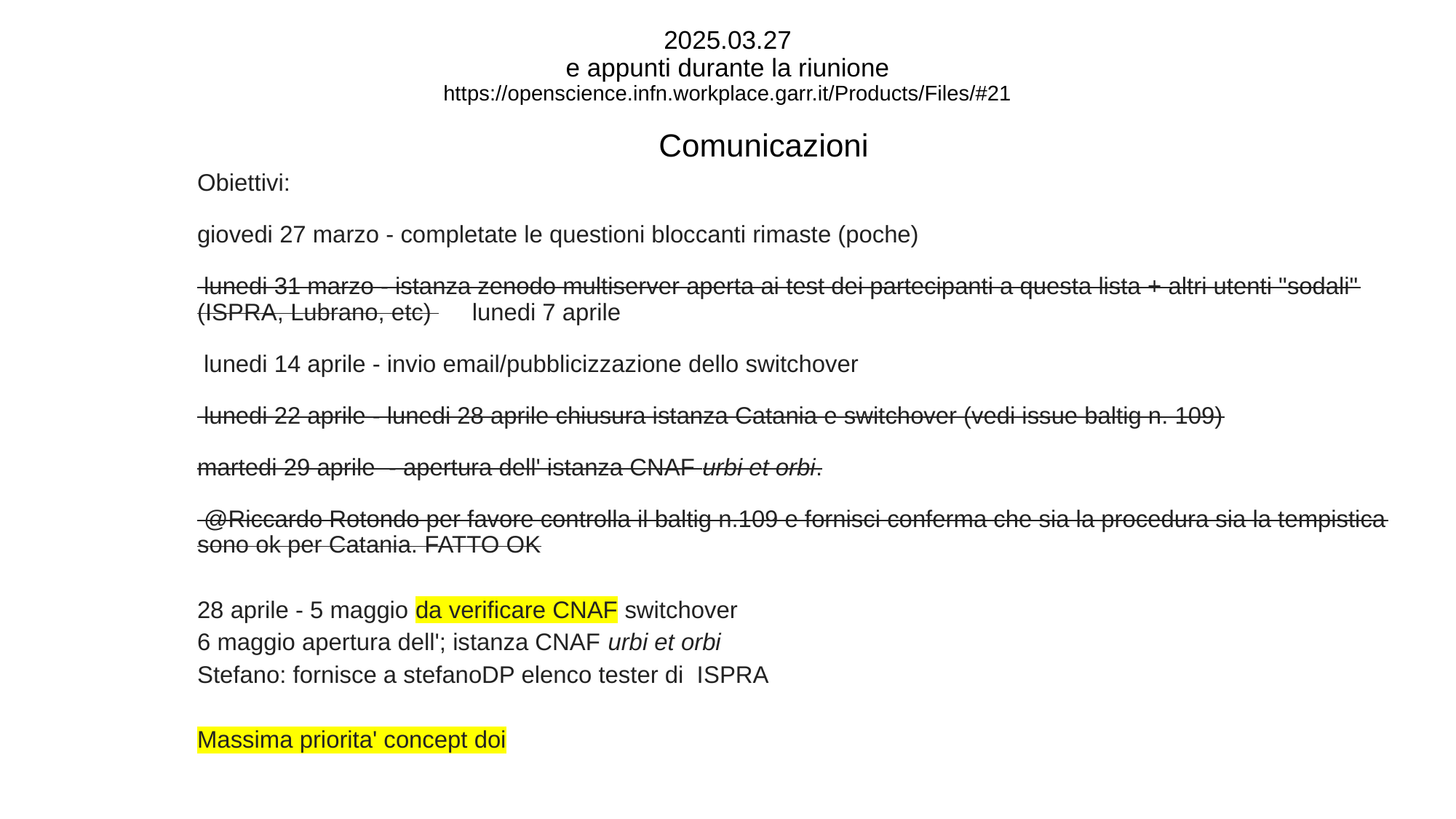

# 2025.03.27 e appunti durante la riunione https://openscience.infn.workplace.garr.it/Products/Files/#21
Comunicazioni
Obiettivi:
giovedi 27 marzo - completate le questioni bloccanti rimaste (poche)
 lunedi 31 marzo - istanza zenodo multiserver aperta ai test dei partecipanti a questa lista + altri utenti "sodali" (ISPRA, Lubrano, etc)      lunedi 7 aprile
 lunedi 14 aprile - invio email/pubblicizzazione dello switchover
 lunedi 22 aprile - lunedi 28 aprile chiusura istanza Catania e switchover (vedi issue baltig n. 109)
martedi 29 aprile  - apertura dell' istanza CNAF urbi et orbi.
 @Riccardo Rotondo per favore controlla il baltig n.109 e fornisci conferma che sia la procedura sia la tempistica sono ok per Catania. FATTO OK

28 aprile - 5 maggio da verificare CNAF switchover
6 maggio apertura dell'; istanza CNAF urbi et orbi
Stefano: fornisce a stefanoDP elenco tester di  ISPRA

Massima priorita' concept doi

1